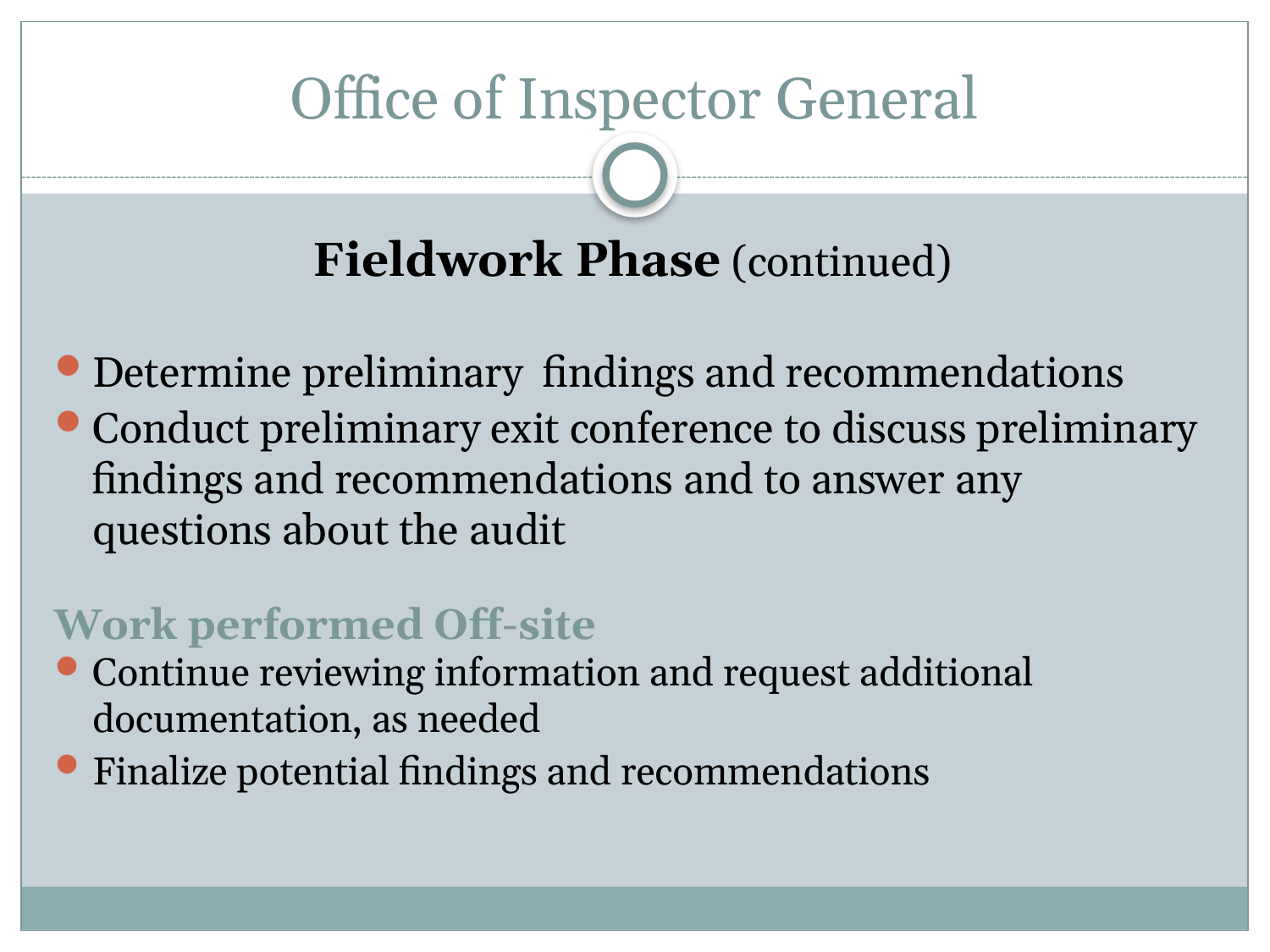

# Office of Inspector General
Fieldwork Phase (continued)

Determine preliminary  findings and recommendations
Conduct preliminary exit conference to discuss preliminary findings and recommendations and to answer any questions about the audit

Work performed Off-site
Continue reviewing information and request additional documentation, as needed
Finalize potential findings and recommendations